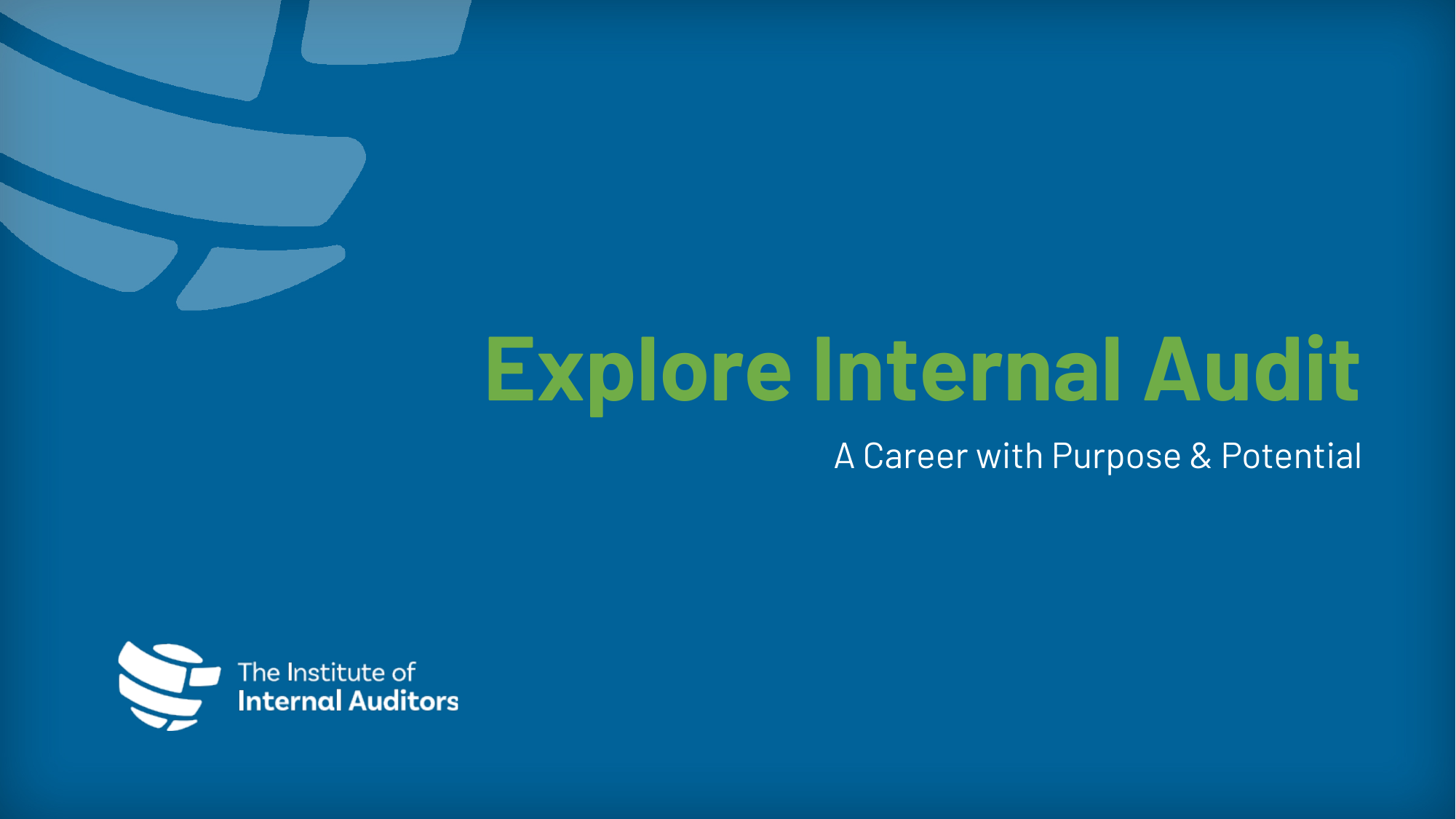

# Explore Internal Audit
A Career with Purpose & Potential